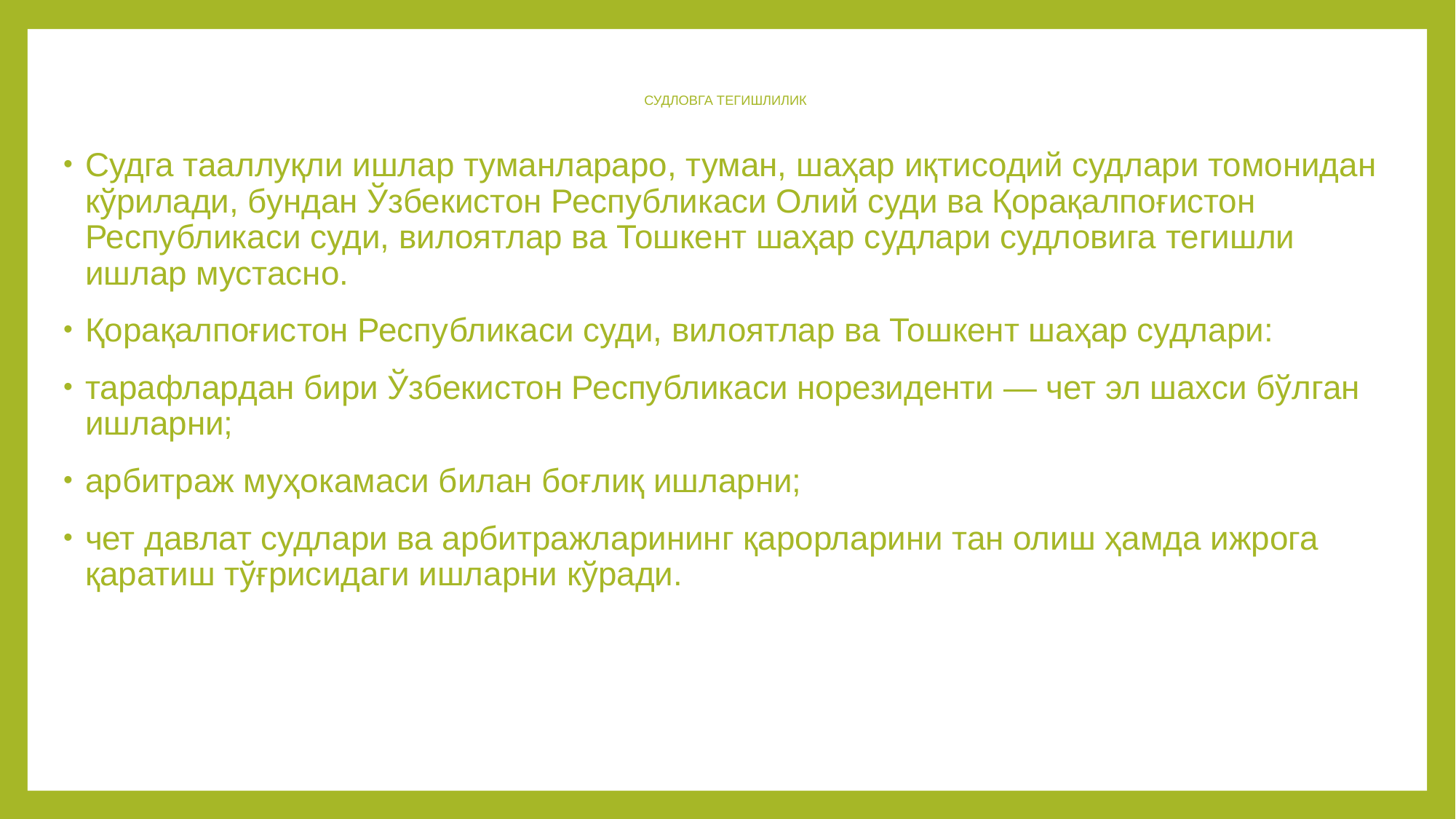

# СУДЛОВГА ТЕГИШЛИЛИК
Судга тааллуқли ишлар туманлараро, туман, шаҳар иқтисодий судлари томонидан кўрилади, бундан Ўзбекистон Республикаси Олий суди ва Қорақалпоғистон Республикаси суди, вилоятлар ва Тошкент шаҳар судлари судловига тегишли ишлар мустасно.
Қорақалпоғистон Республикаси суди, вилоятлар ва Тошкент шаҳар судлари:
тарафлардан бири Ўзбекистон Республикаси норезиденти — чет эл шахси бўлган ишларни;
арбитраж муҳокамаси билан боғлиқ ишларни;
чет давлат судлари ва арбитражларининг қарорларини тан олиш ҳамда ижрога қаратиш тўғрисидаги ишларни кўради.